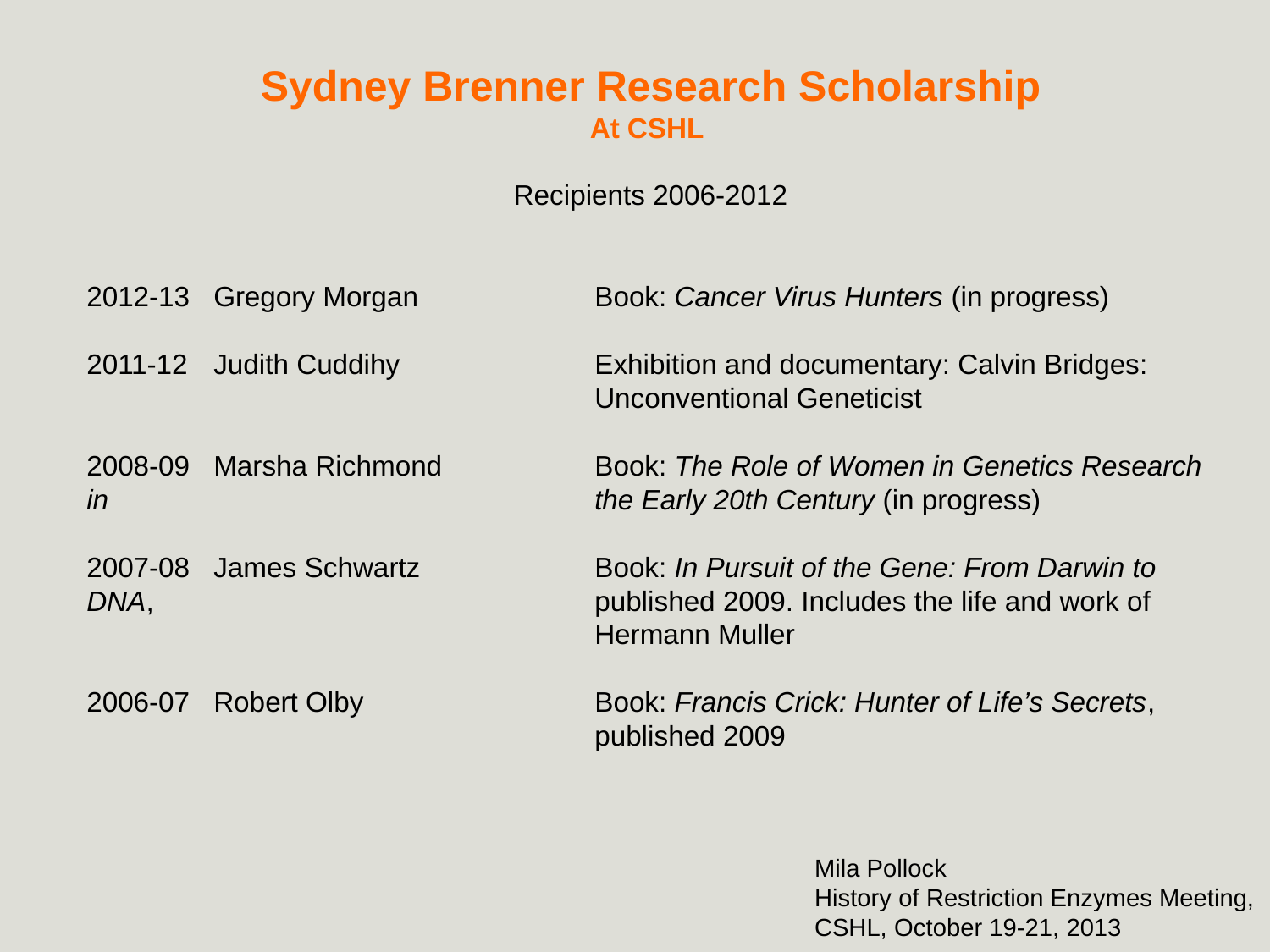

Sydney Brenner Research Scholarship
At CSHL

Recipients 2006-2012

2012-13	Gregory Morgan 		Book: Cancer Virus Hunters (in progress)

2011-12	Judith Cuddihy 		Exhibition and documentary: Calvin Bridges: 				Unconventional Geneticist

2008-09	Marsha Richmond 		Book: The Role of Women in Genetics Research in 	         			the Early 20th Century (in progress)

2007-08	James Schwartz 		Book: In Pursuit of the Gene: From Darwin to DNA, 				published 2009. Includes the life and work of
				Hermann Muller

2006-07	Robert Olby 		Book: Francis Crick: Hunter of Life’s Secrets,
				published 2009
Mila Pollock
History of Restriction Enzymes Meeting,
CSHL, October 19-21, 2013